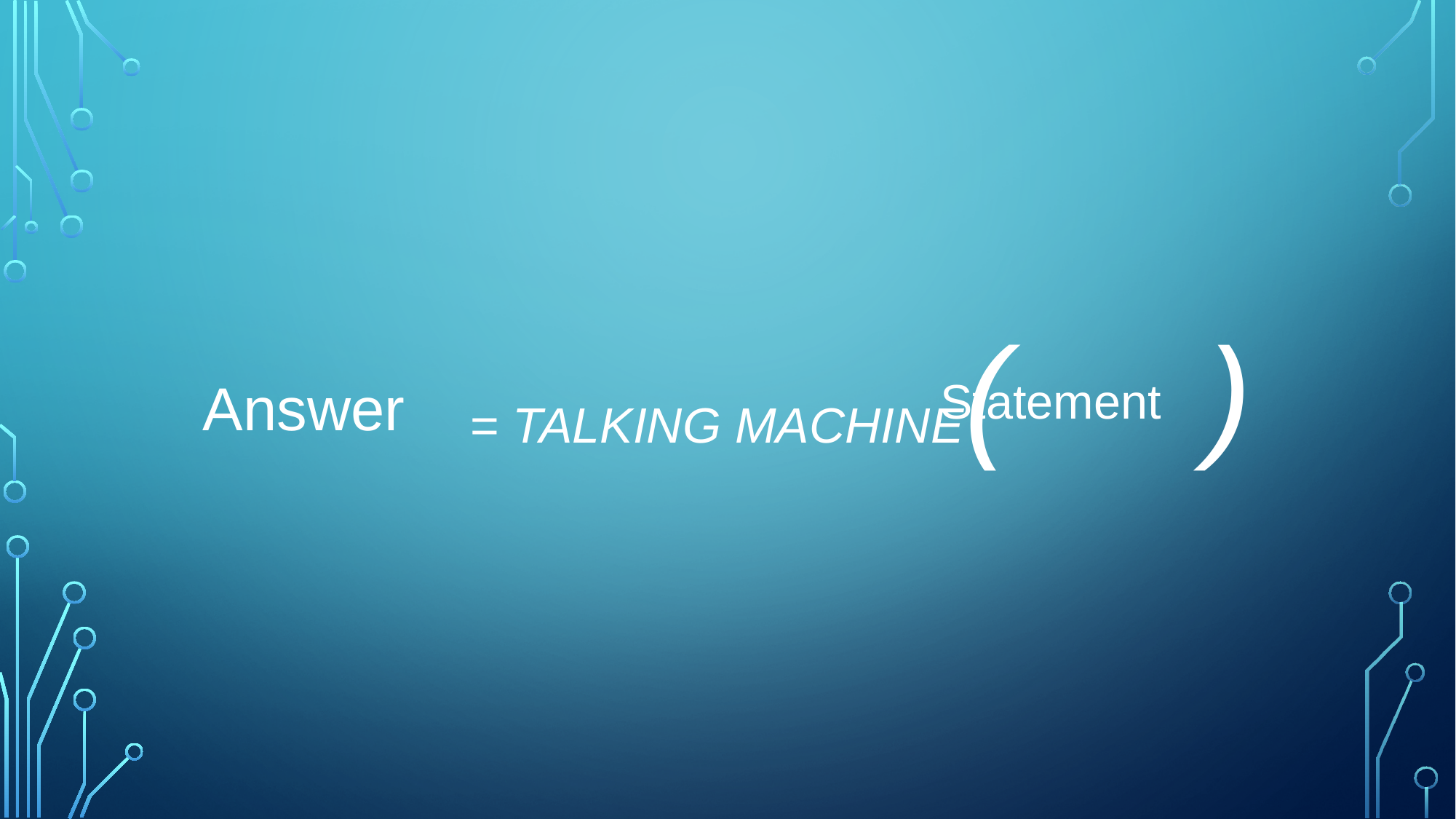

# = Talking Machine(  		    )
Answer
Statement